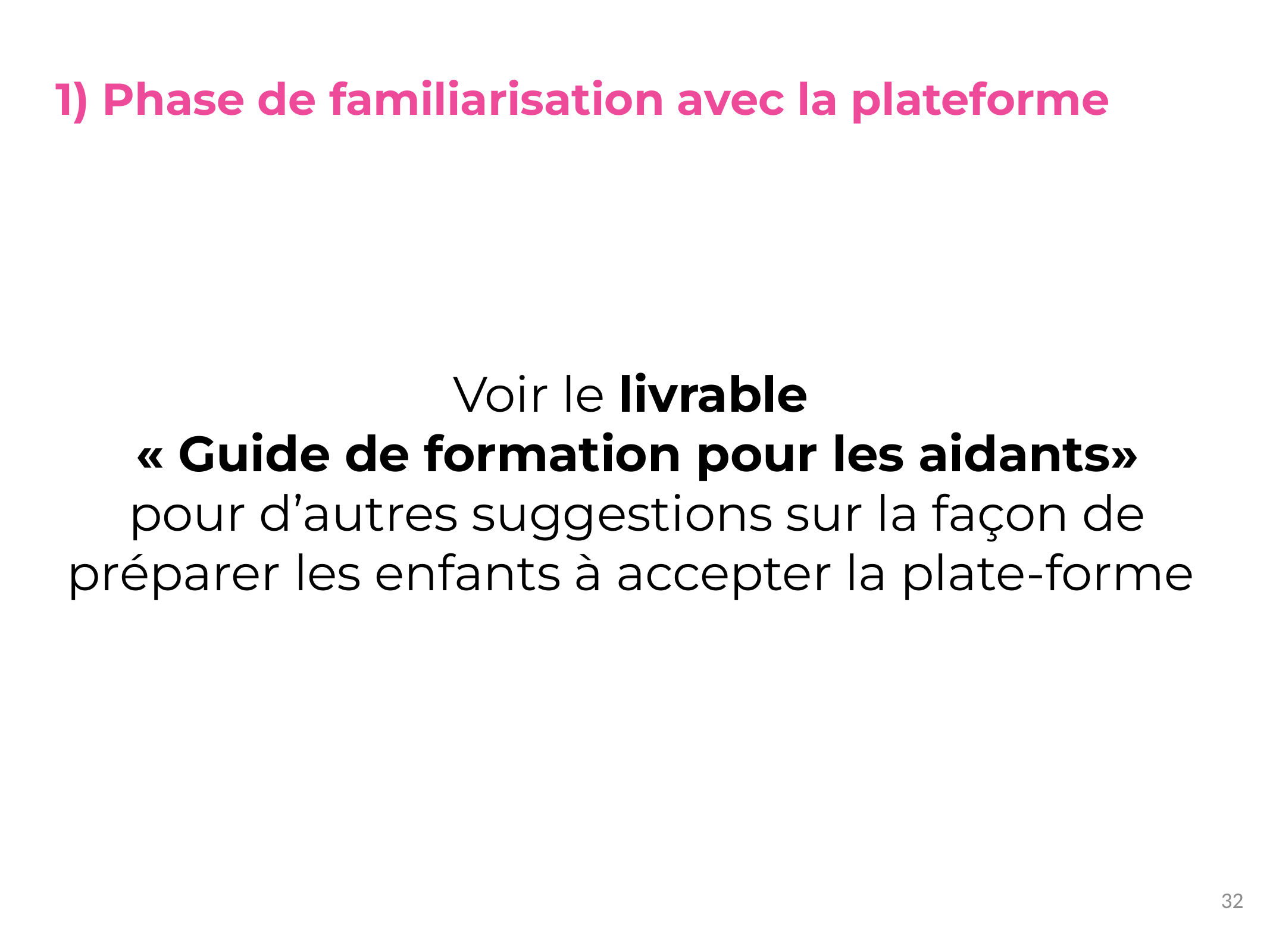

# 1) Phase de familiarisation avec la plateforme

Voir le livrable
« Guide de formation pour les aidants»
pour d’autres suggestions sur la façon de préparer les enfants à accepter la plate-forme
32